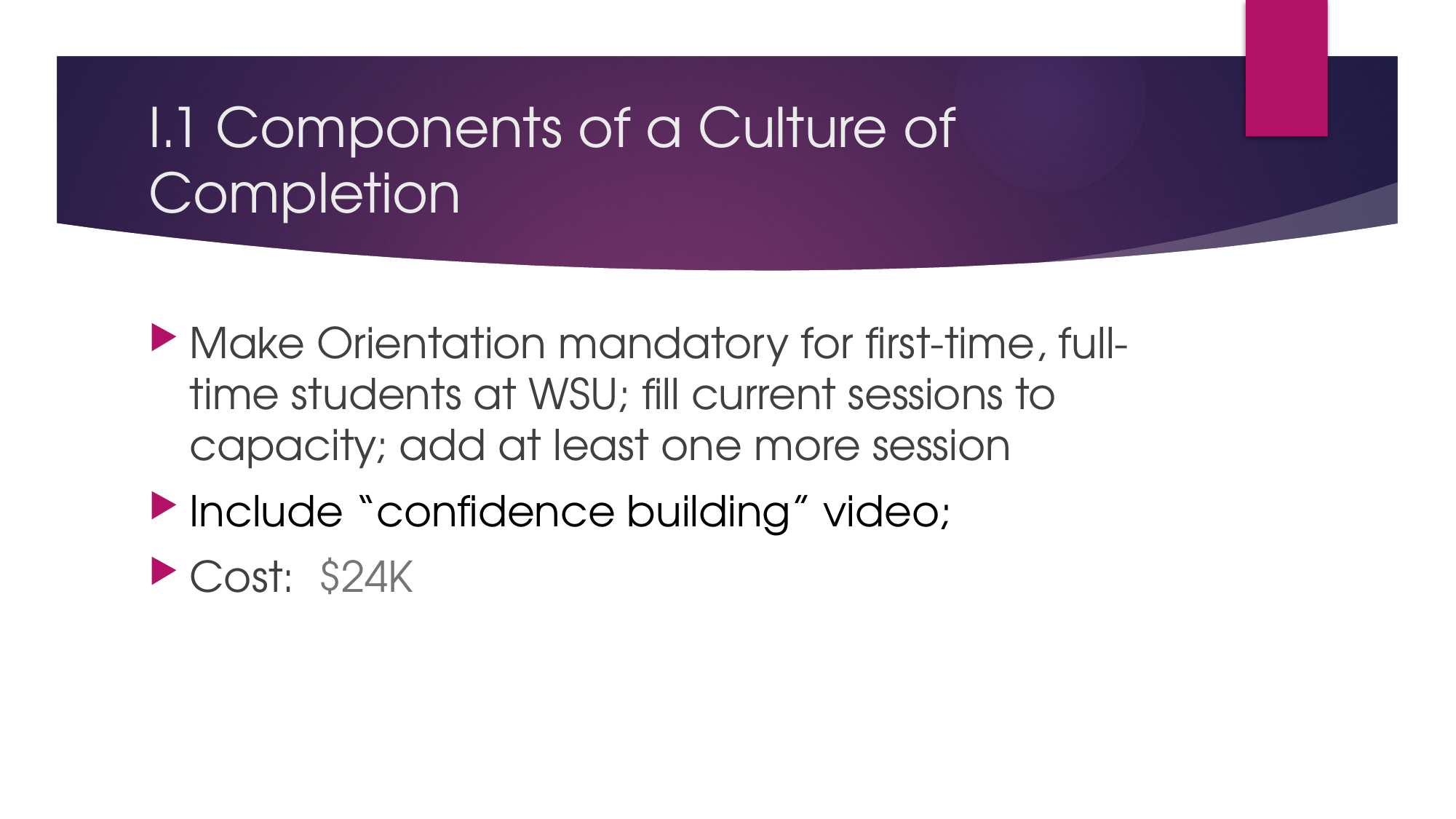

# I.1 Components of a Culture of Completion
Make Orientation mandatory for first-time, full-time students at WSU; fill current sessions to capacity; add at least one more session
Include “confidence building” video;
Cost:  $24K